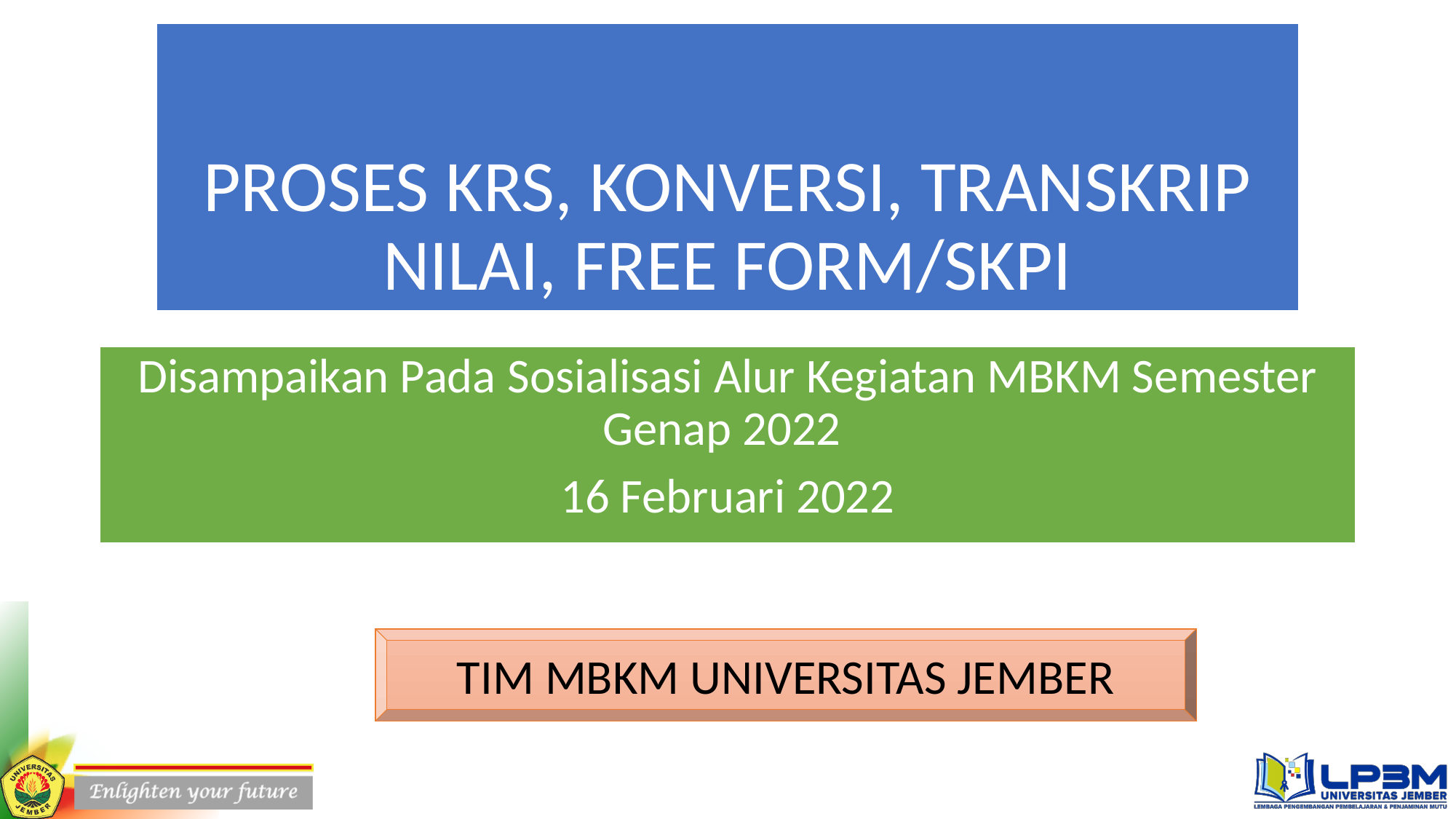

# PROSES KRS, KONVERSI, TRANSKRIP NILAI, FREE FORM/SKPI
Disampaikan Pada Sosialisasi Alur Kegiatan MBKM Semester Genap 2022
16 Februari 2022
TIM MBKM UNIVERSITAS JEMBER